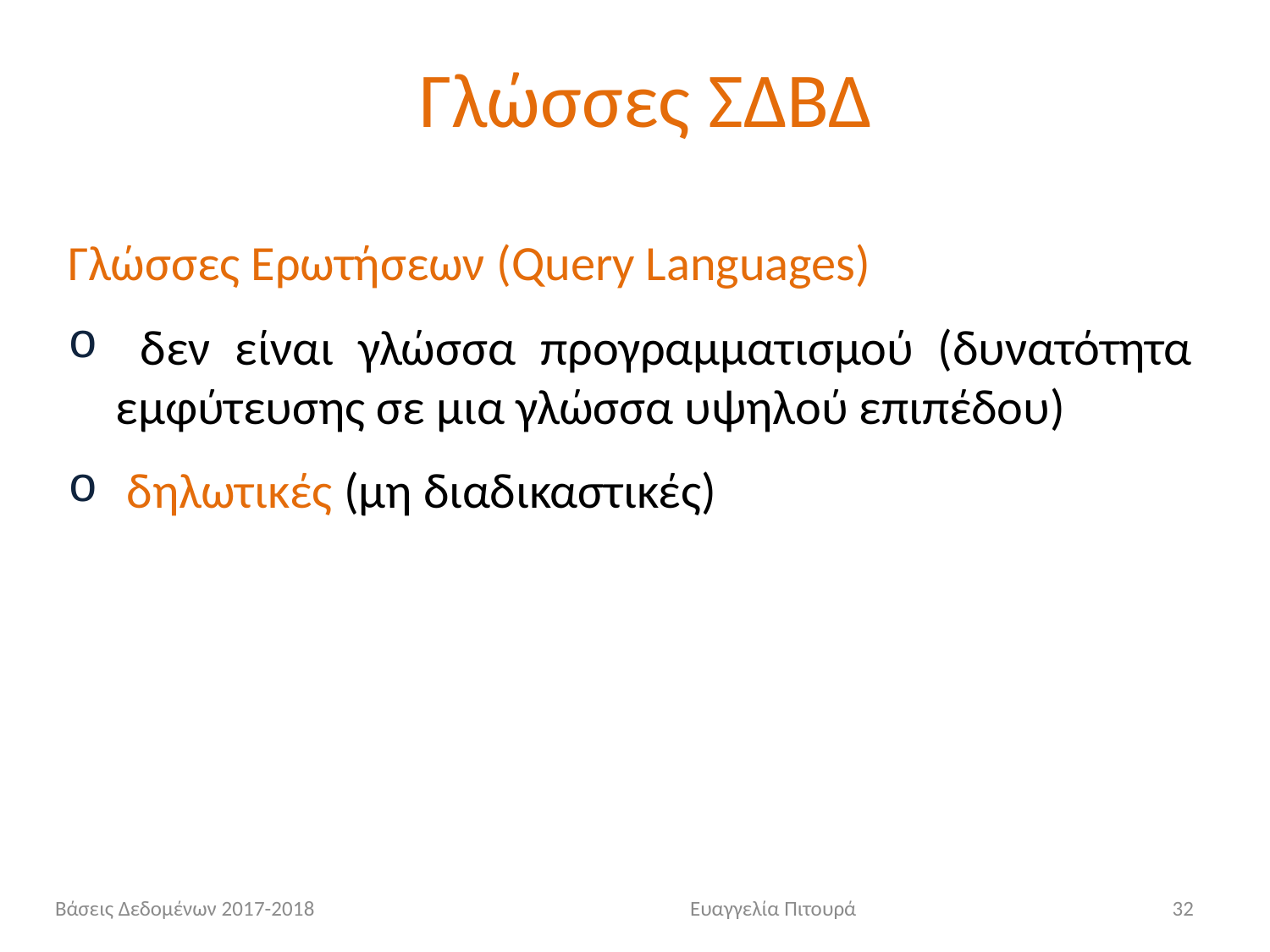

# Γλώσσες ΣΔΒΔ
Γλώσσες Ερωτήσεων (Query Languages)
 δεν είναι γλώσσα προγραμματισμού (δυνατότητα εμφύτευσης σε μια γλώσσα υψηλού επιπέδου)
 δηλωτικές (μη διαδικαστικές)
Βάσεις Δεδομένων 2017-2018			Ευαγγελία Πιτουρά
32